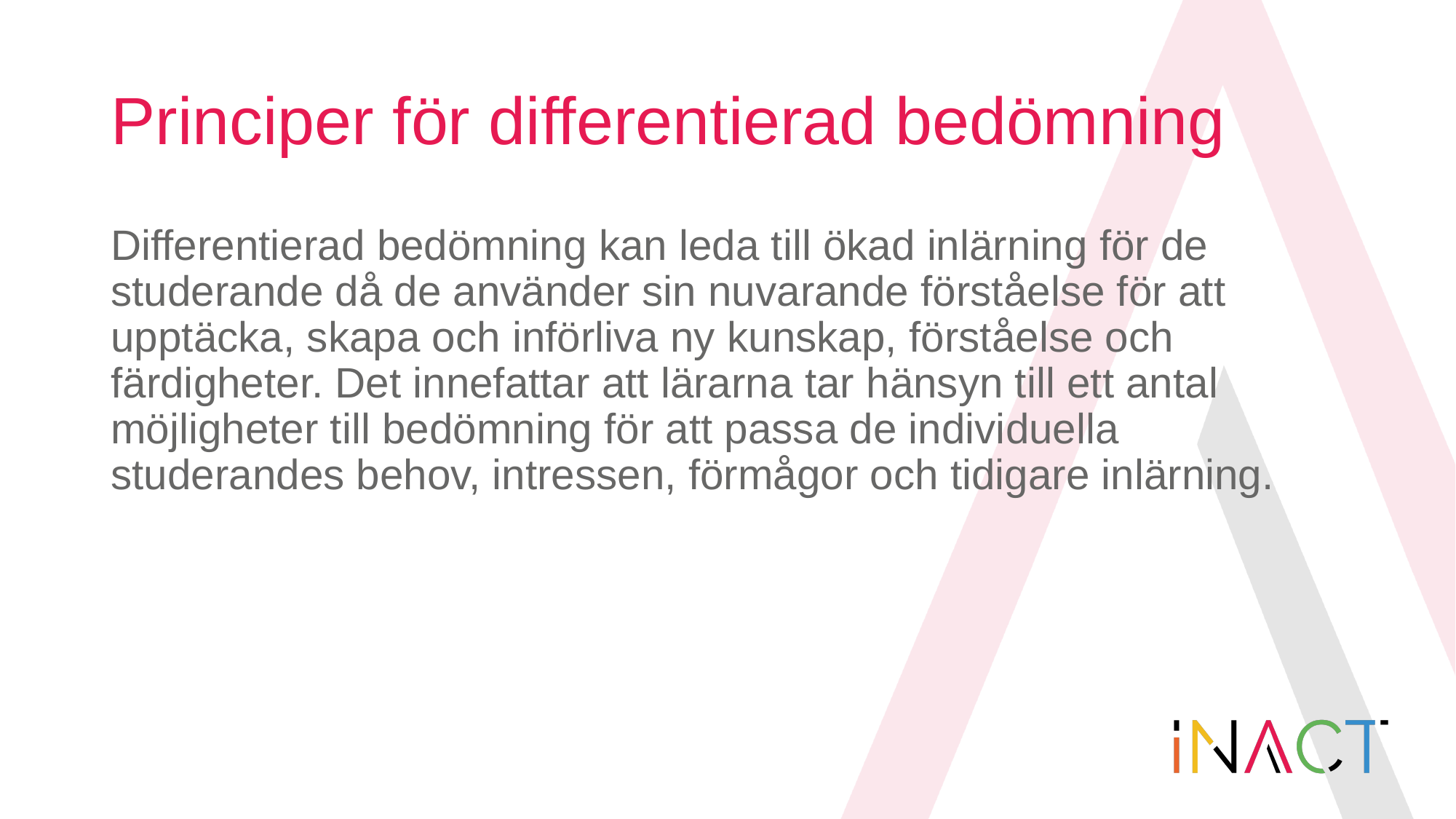

# Principer för differentierad bedömning
Differentierad bedömning kan leda till ökad inlärning för de studerande då de använder sin nuvarande förståelse för att upptäcka, skapa och införliva ny kunskap, förståelse och färdigheter. Det innefattar att lärarna tar hänsyn till ett antal möjligheter till bedömning för att passa de individuella studerandes behov, intressen, förmågor och tidigare inlärning.